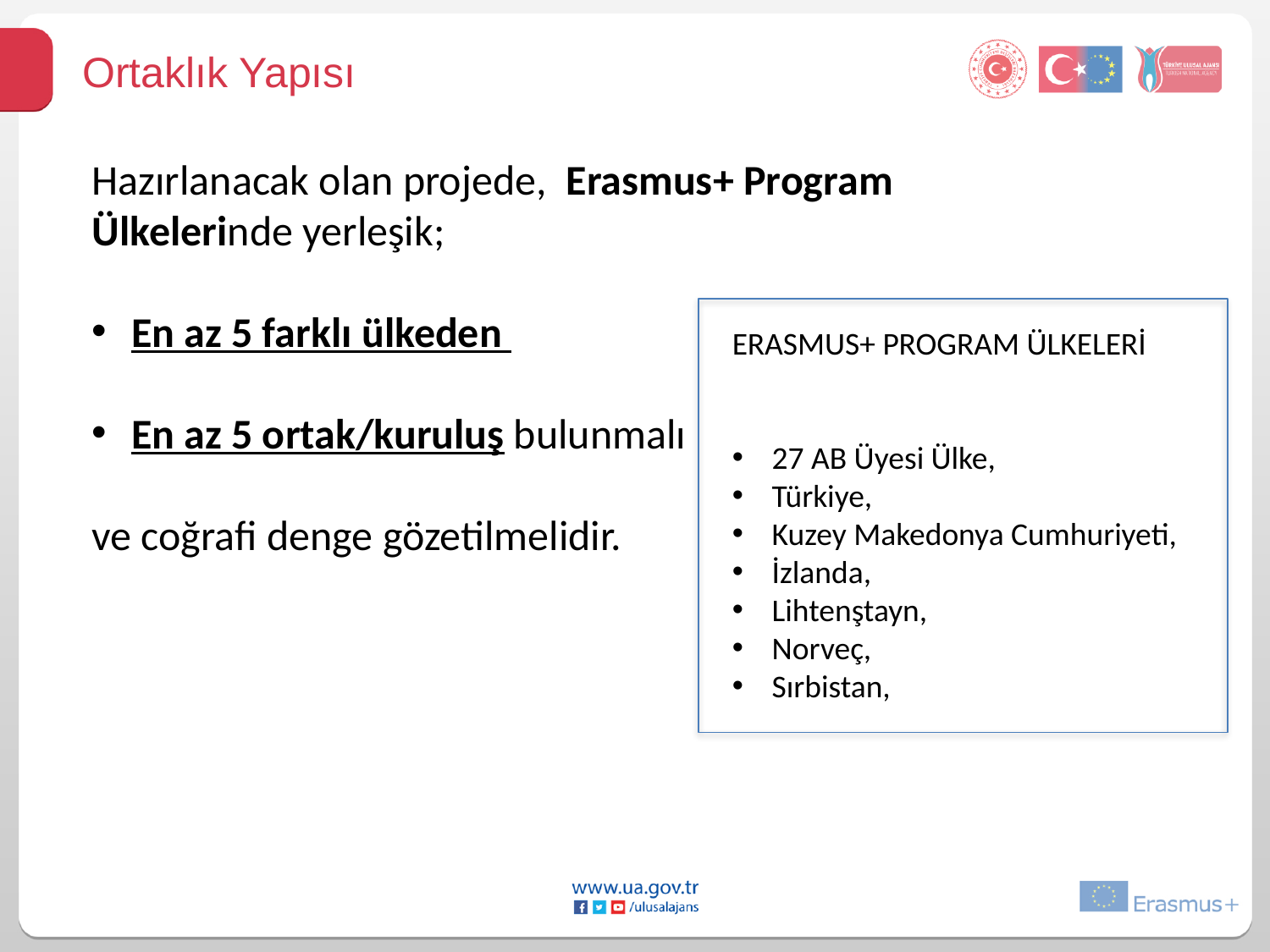

Ortaklık Yapısı
Hazırlanacak olan projede,  Erasmus+ Program Ülkelerinde yerleşik;

En az 5 farklı ülkeden

En az 5 ortak/kuruluş bulunmalı

ve coğrafi denge gözetilmelidir.

ERASMUS+ PROGRAM ÜLKELERİ

27 AB Üyesi Ülke,
Türkiye,
Kuzey Makedonya Cumhuriyeti,
İzlanda,
Lihtenştayn,
Norveç,
Sırbistan,